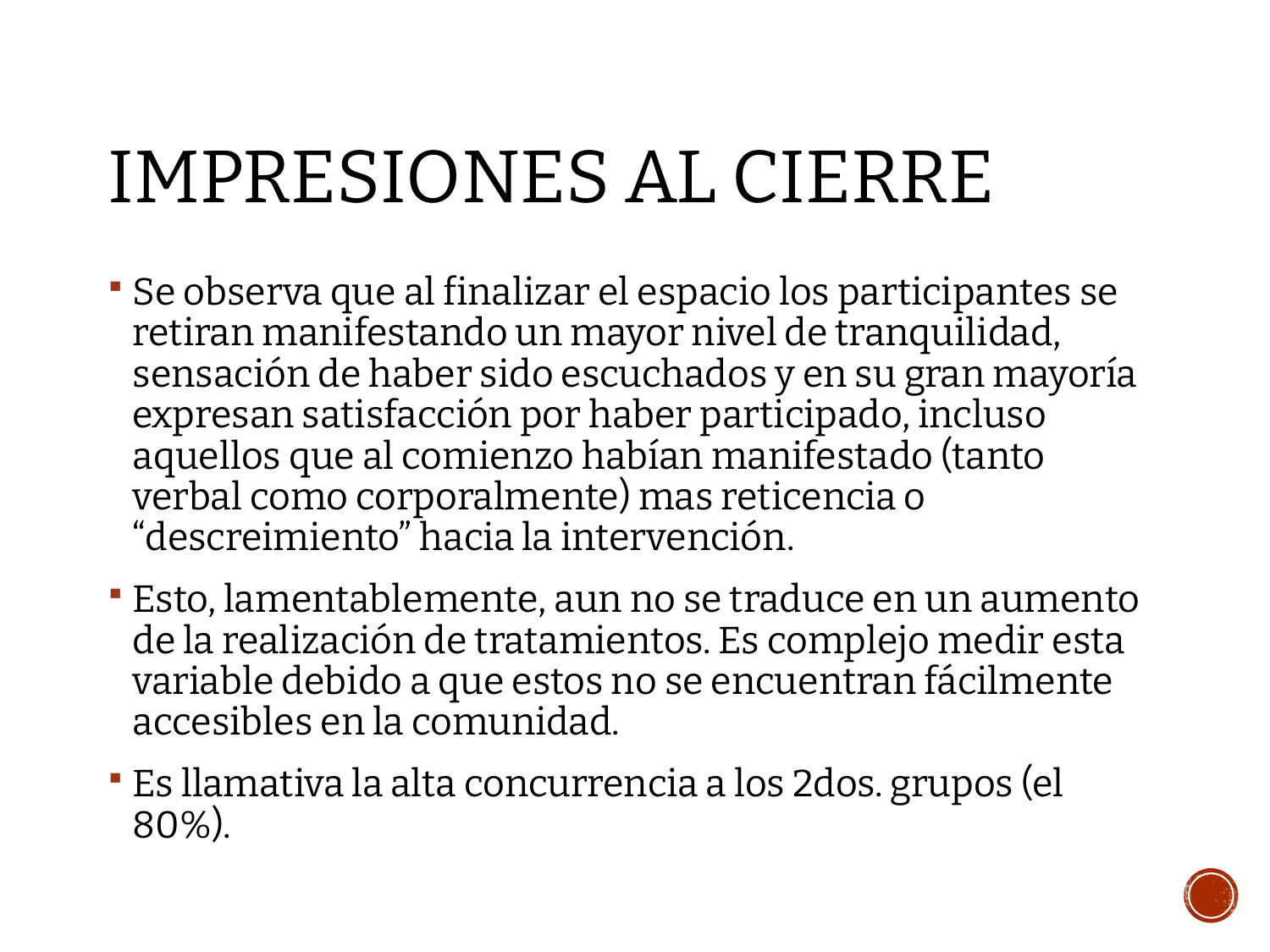

# Impresiones al cierre
Se observa que al finalizar el espacio los participantes se retiran manifestando un mayor nivel de tranquilidad, sensación de haber sido escuchados y en su gran mayoría expresan satisfacción por haber participado, incluso aquellos que al comienzo habían manifestado (tanto verbal como corporalmente) mas reticencia o “descreimiento” hacia la intervención.
Esto, lamentablemente, aun no se traduce en un aumento de la realización de tratamientos. Es complejo medir esta variable debido a que estos no se encuentran fácilmente accesibles en la comunidad.
Es llamativa la alta concurrencia a los 2dos. grupos (el 80%).